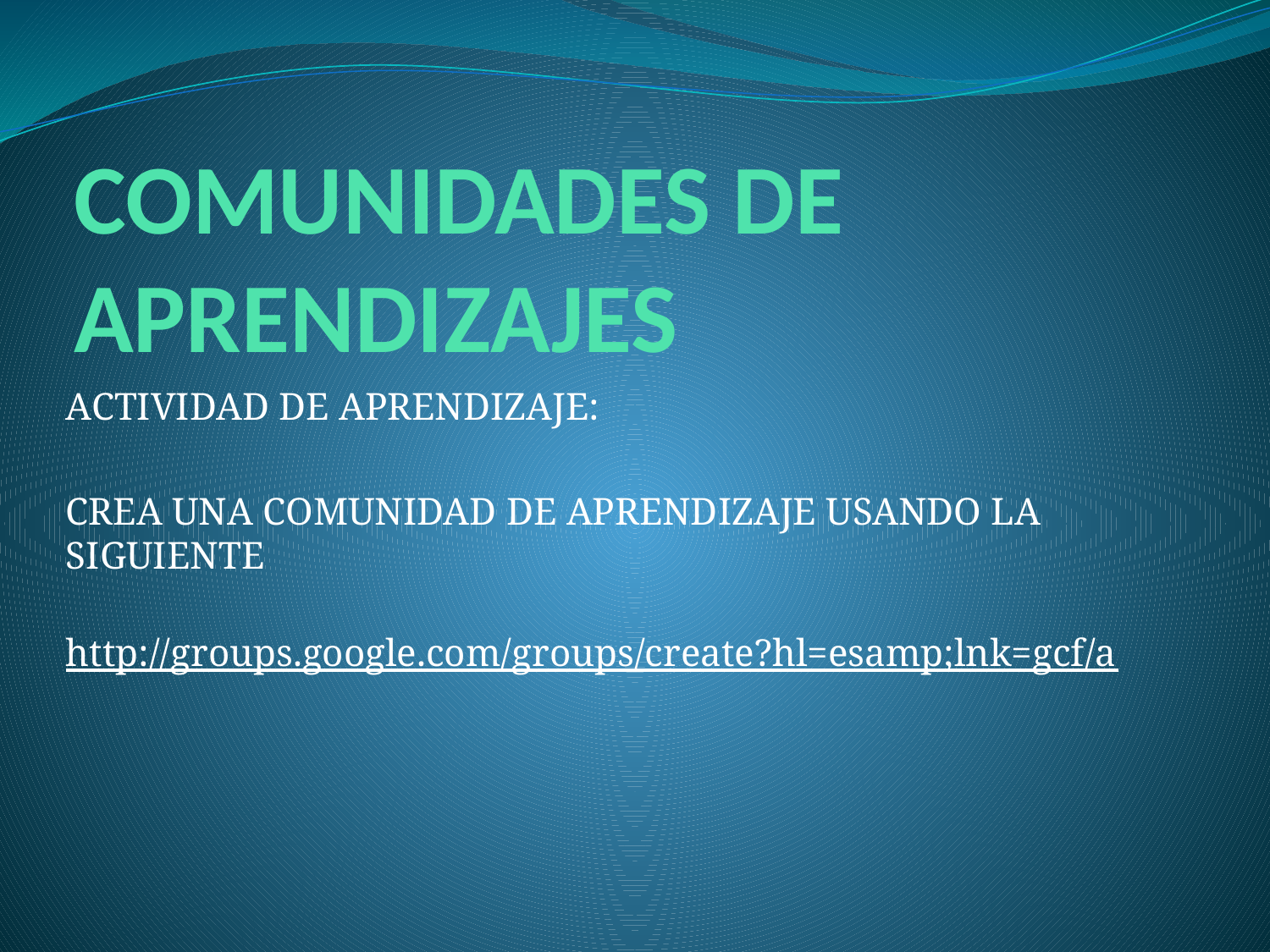

# COMUNIDADES DE APRENDIZAJES
ACTIVIDAD DE APRENDIZAJE:

CREA UNA COMUNIDAD DE APRENDIZAJE USANDO LA SIGUIENTE
http://groups.google.com/groups/create?hl=esamp;lnk=gcf/a